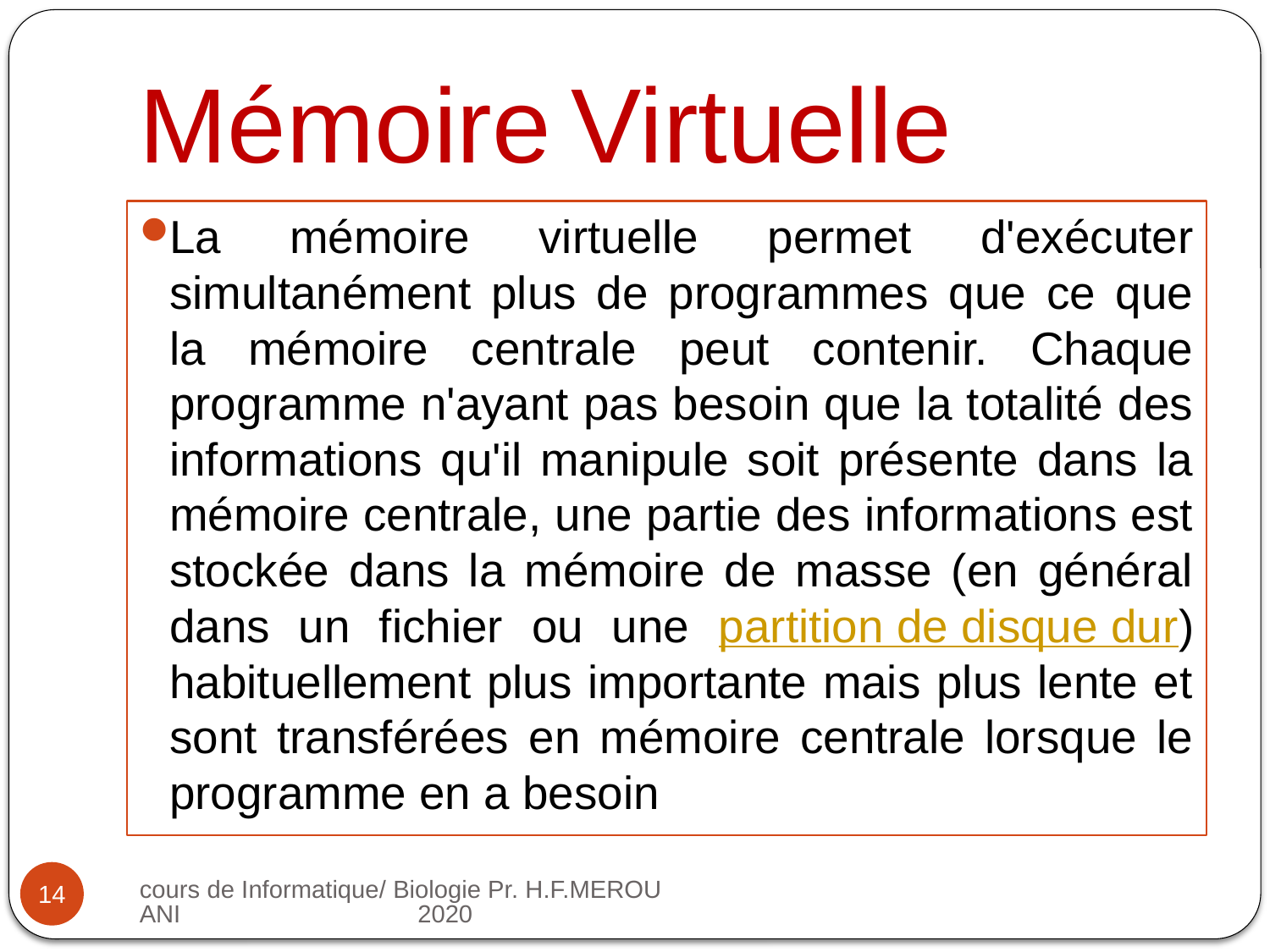

# Mémoire Virtuelle
La mémoire virtuelle permet d'exécuter simultanément plus de programmes que ce que la mémoire centrale peut contenir. Chaque programme n'ayant pas besoin que la totalité des informations qu'il manipule soit présente dans la mémoire centrale, une partie des informations est stockée dans la mémoire de masse (en général dans un fichier ou une partition de disque dur) habituellement plus importante mais plus lente et sont transférées en mémoire centrale lorsque le programme en a besoin
cours de Informatique/ Biologie Pr. H.F.MEROUANI                                  2020
14